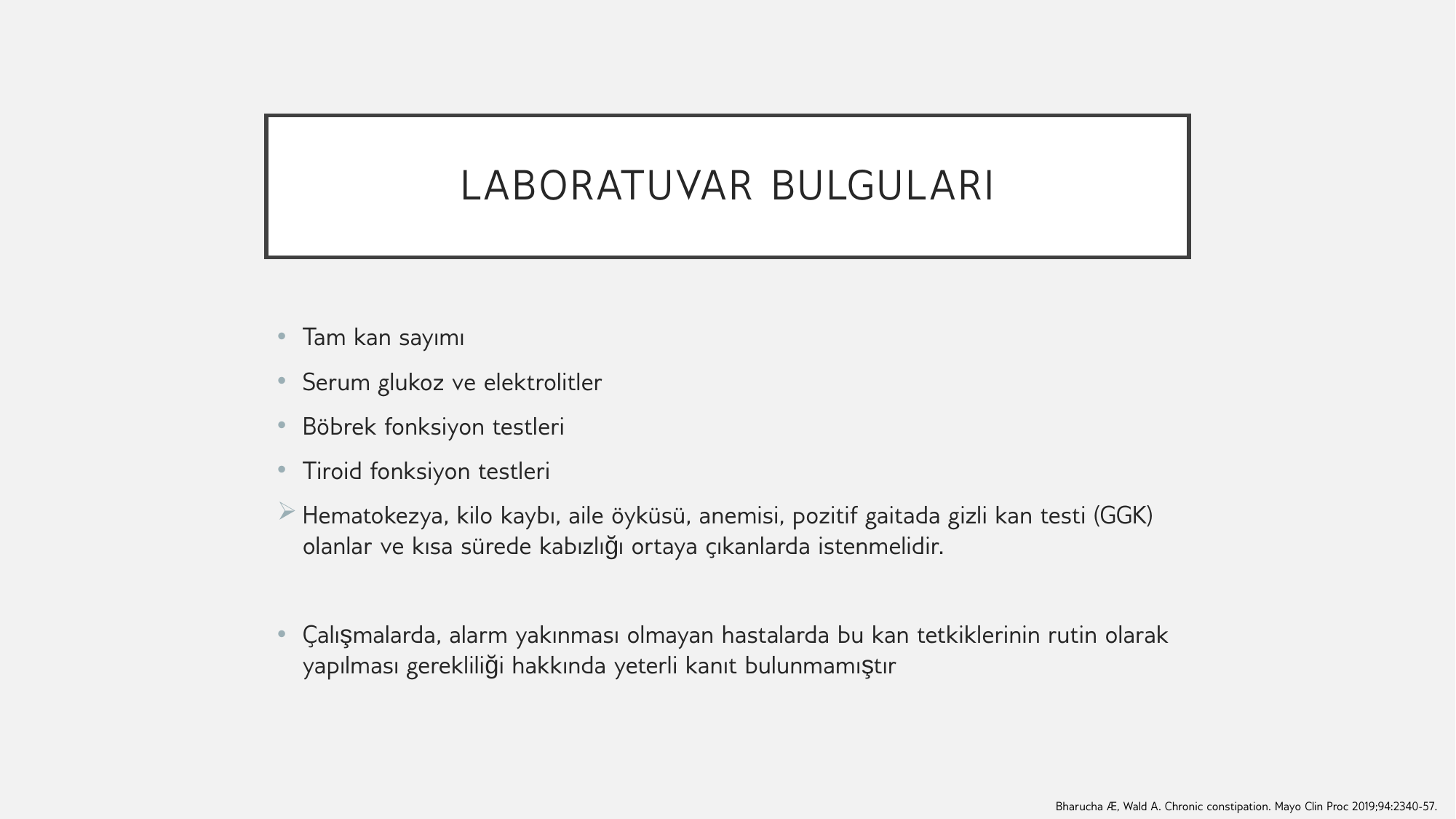

# Laboratuvar Bulguları
Tam kan sayımı
Serum glukoz ve elektrolitler
Böbrek fonksiyon testleri
Tiroid fonksiyon testleri
Hematokezya, kilo kaybı, aile öyküsü, anemisi, pozitif gaitada gizli kan testi (GGK) olanlar ve kısa sürede kabızlığı ortaya çıkanlarda istenmelidir.

Çalışmalarda, alarm yakınması olmayan hastalarda bu kan tetkiklerinin rutin olarak yapılması gerekliliği hakkında yeterli kanıt bulunmamıştır
Bharucha AE, Wald A. Chronic constipation. Mayo Clin Proc 2019;94:2340-57.